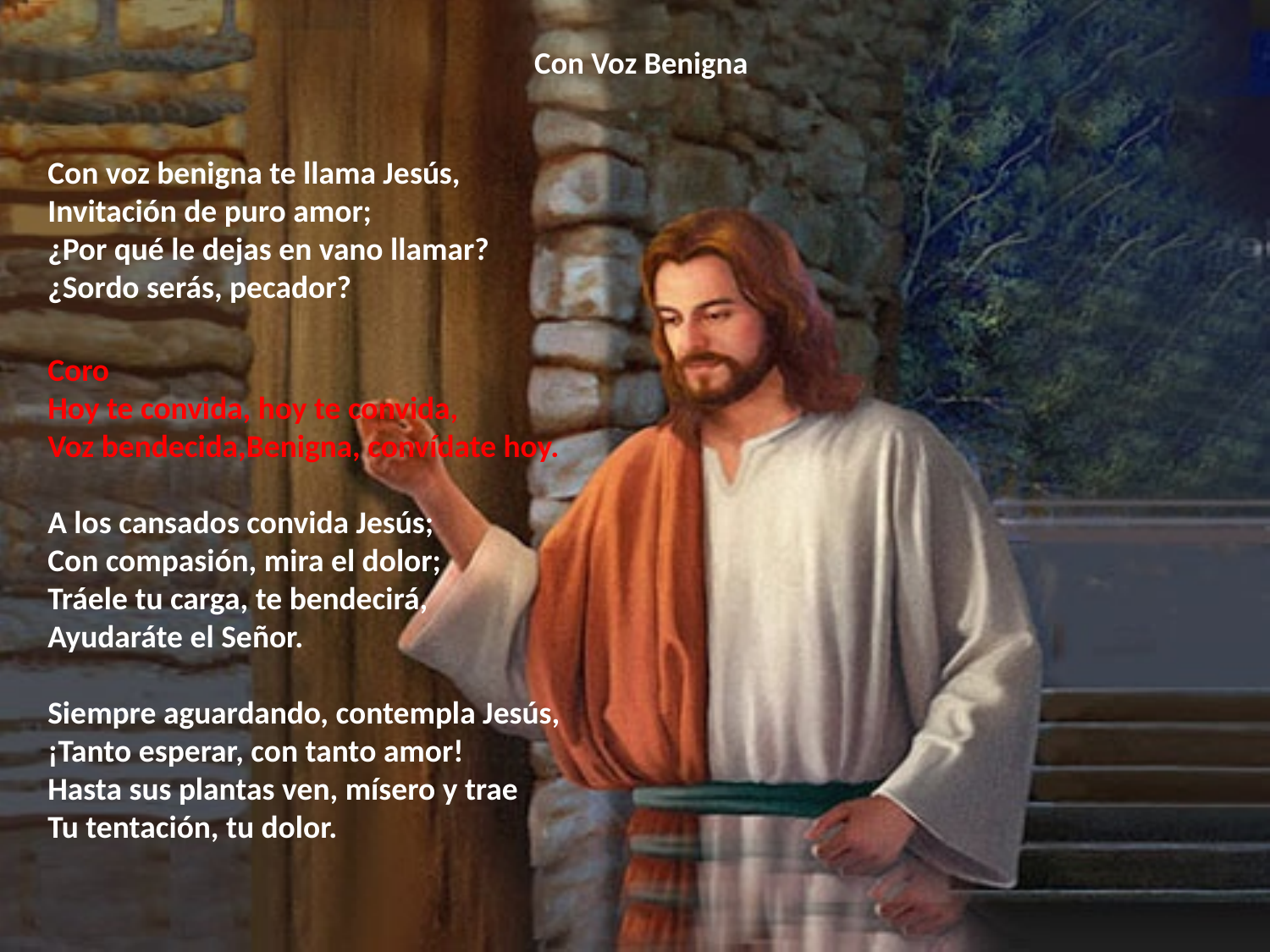

# Con Voz Benigna
Con voz benigna te llama Jesús,
Invitación de puro amor;
¿Por qué le dejas en vano llamar?
¿Sordo serás, pecador?
Coro
Hoy te convida, hoy te convida,
Voz bendecida,Benigna, convídate hoy.
A los cansados convida Jesús;
Con compasión, mira el dolor;
Tráele tu carga, te bendecirá,
Ayudaráte el Señor.
Siempre aguardando, contempla Jesús,
¡Tanto esperar, con tanto amor!
Hasta sus plantas ven, mísero y trae
Tu tentación, tu dolor.